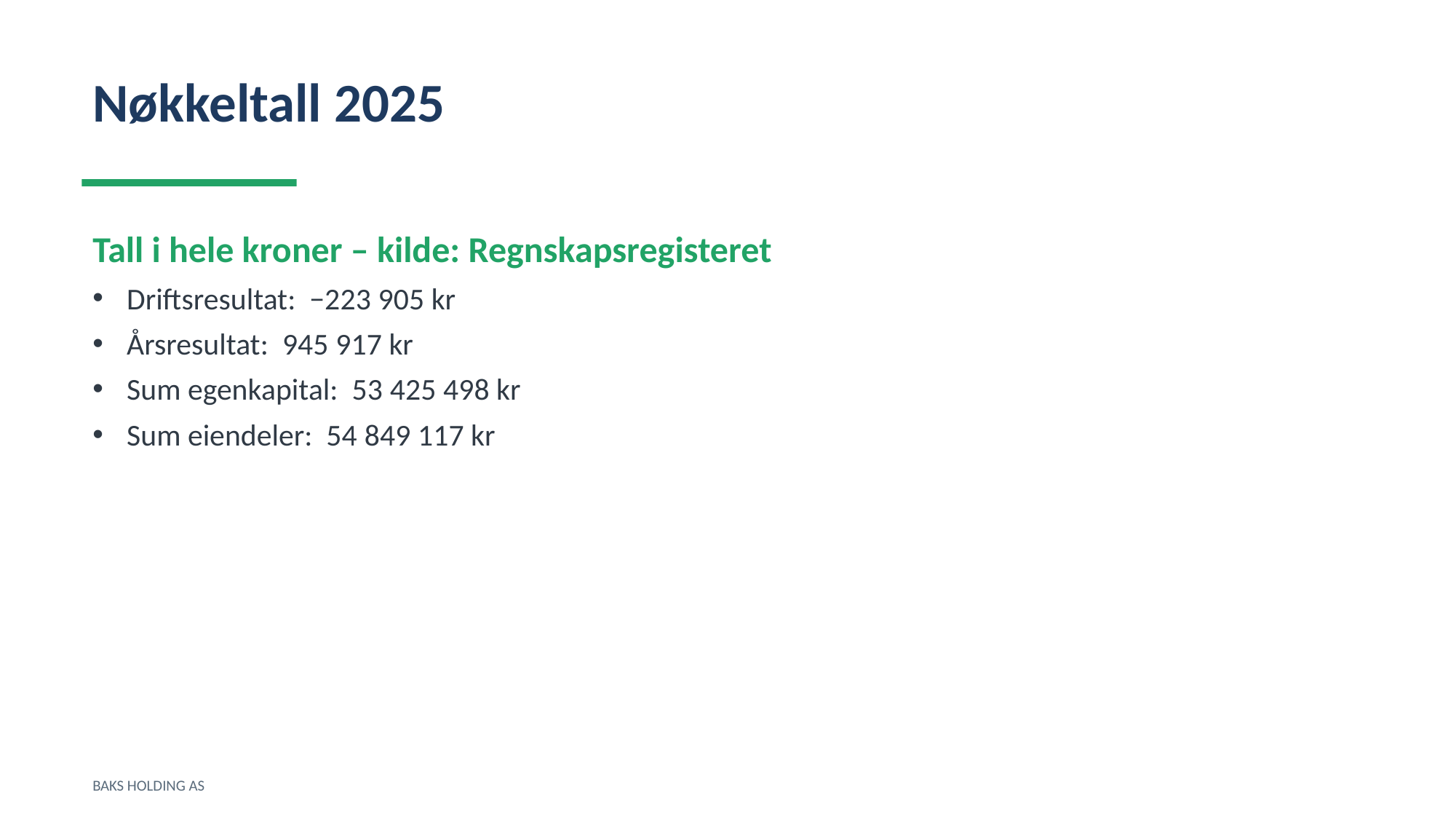

Nøkkeltall 2025

Tall i hele kroner – kilde: Regnskapsregisteret
Driftsresultat:  −223 905 kr
Årsresultat:  945 917 kr
Sum egenkapital:  53 425 498 kr
Sum eiendeler:  54 849 117 kr
BAKS HOLDING AS